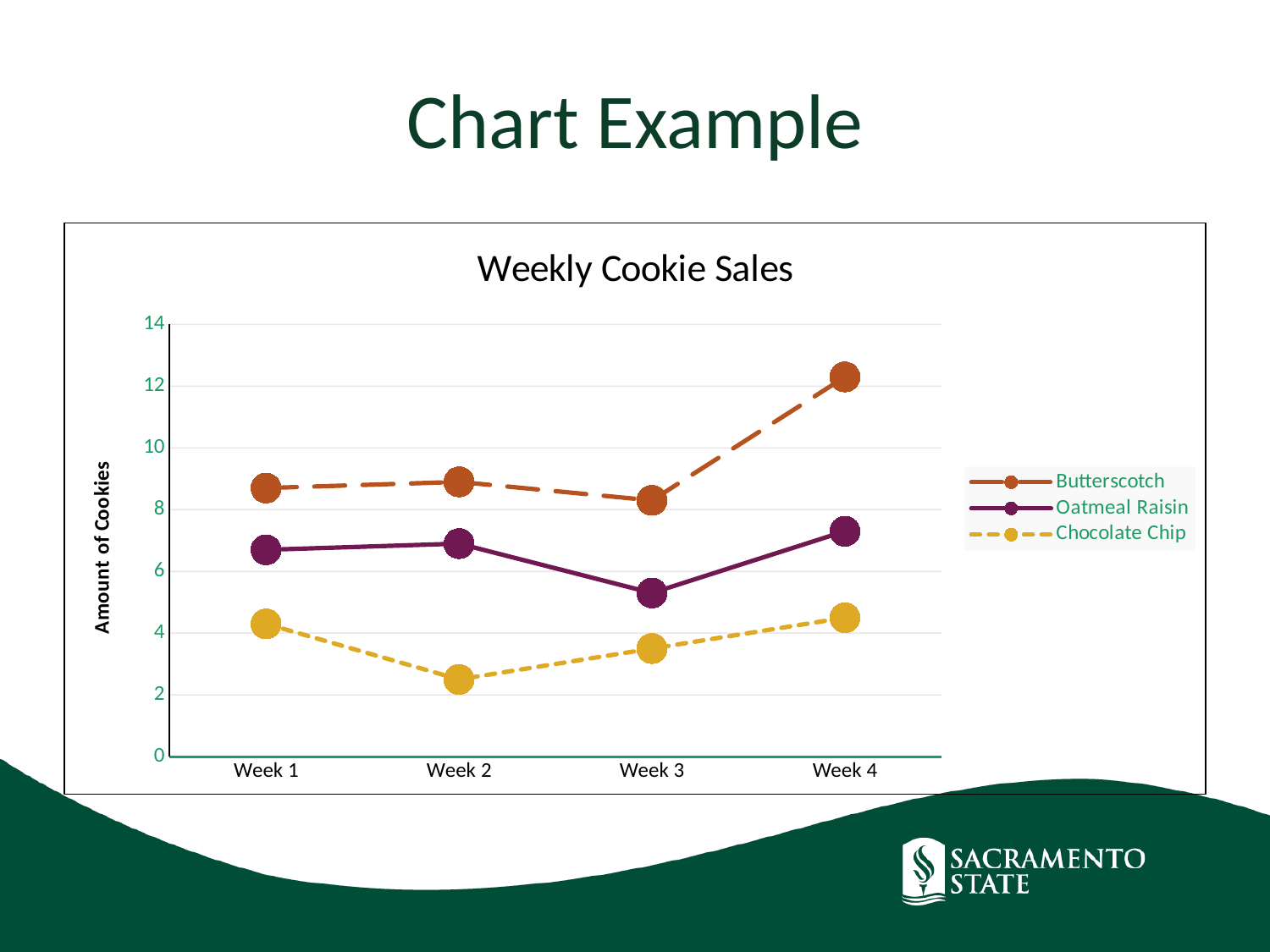

# Chart Example

### Chart: Weekly Cookie Sales

| Category | Chocolate Chip | Oatmeal Raisin | Butterscotch |
|---|---|---|---|
| Week 1 | 4.3 | 2.4 | 2.0 |
| Week 2 | 2.5 | 4.4 | 2.0 |
| Week 3 | 3.5 | 1.8 | 3.0 |
| Week 4 | 4.5 | 2.8 | 5.0 |